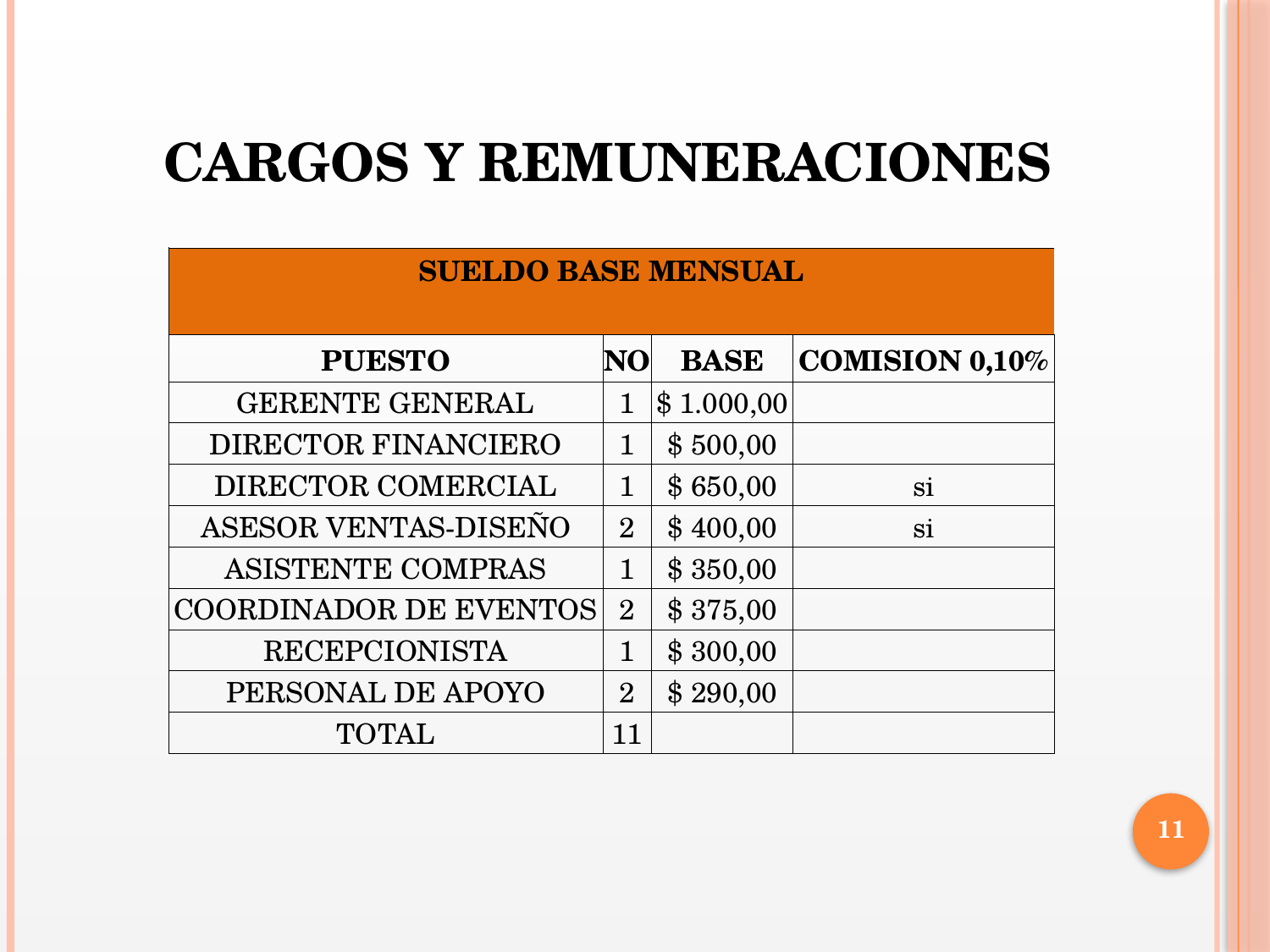

# Cargos y Remuneraciones
| SUELDO BASE MENSUAL |  |  |  |
| --- | --- | --- | --- |
| PUESTO | NO | BASE | COMISION 0,10% |
| GERENTE GENERAL | 1 | $ 1.000,00 |  |
| DIRECTOR FINANCIERO | 1 | $ 500,00 |  |
| DIRECTOR COMERCIAL | 1 | $ 650,00 | si |
| ASESOR VENTAS-DISEÑO | 2 | $ 400,00 | si |
| ASISTENTE COMPRAS | 1 | $ 350,00 |  |
| COORDINADOR DE EVENTOS | 2 | $ 375,00 |  |
| RECEPCIONISTA | 1 | $ 300,00 |  |
| PERSONAL DE APOYO | 2 | $ 290,00 |  |
| TOTAL | 11 |  |  |
11